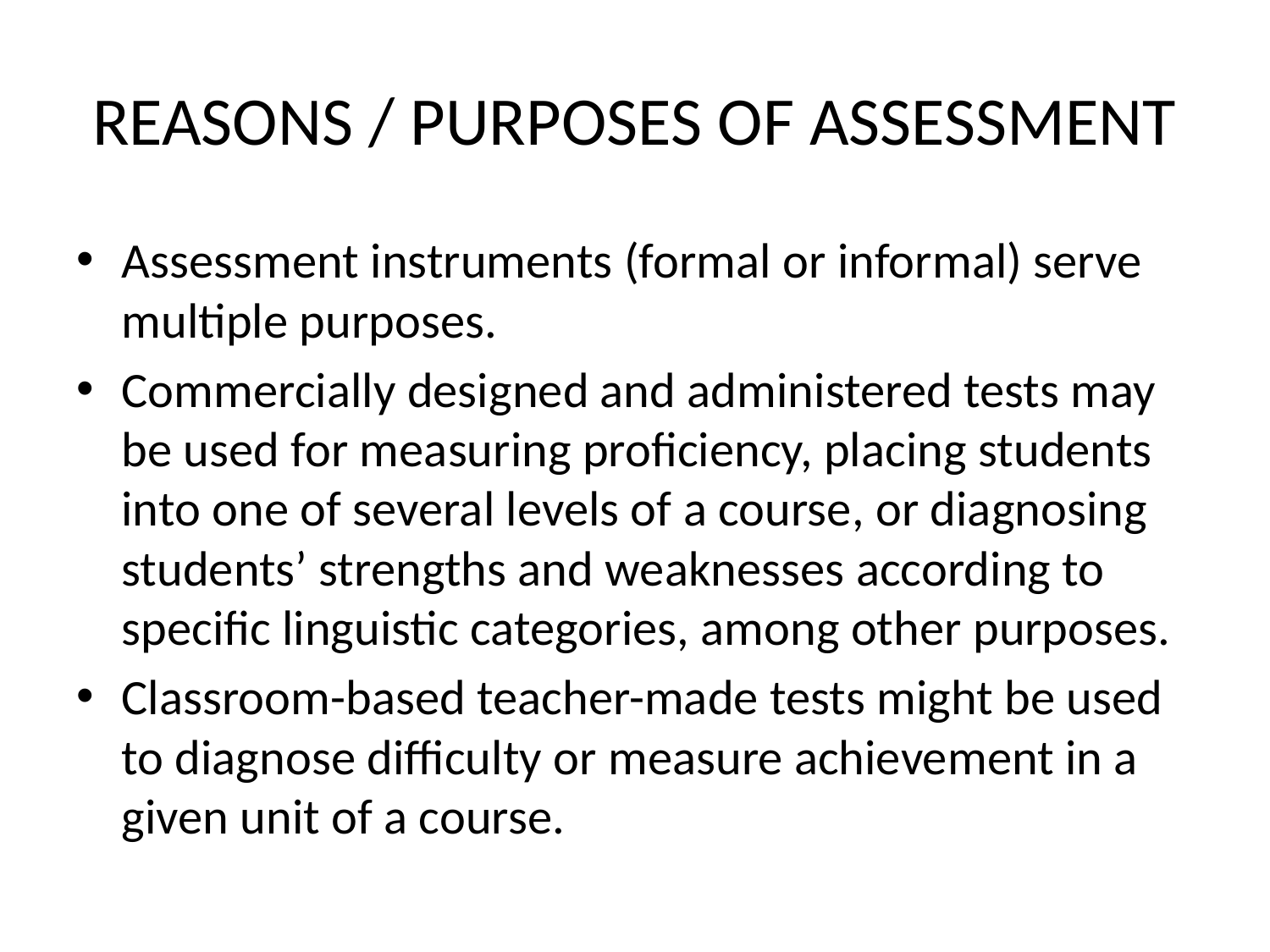

# REASONS / PURPOSES OF ASSESSMENT
Assessment instruments (formal or informal) serve multiple purposes.
Commercially designed and administered tests may be used for measuring proficiency, placing students into one of several levels of a course, or diagnosing students’ strengths and weaknesses according to specific linguistic categories, among other purposes.
Classroom-based teacher-made tests might be used to diagnose difficulty or measure achievement in a given unit of a course.